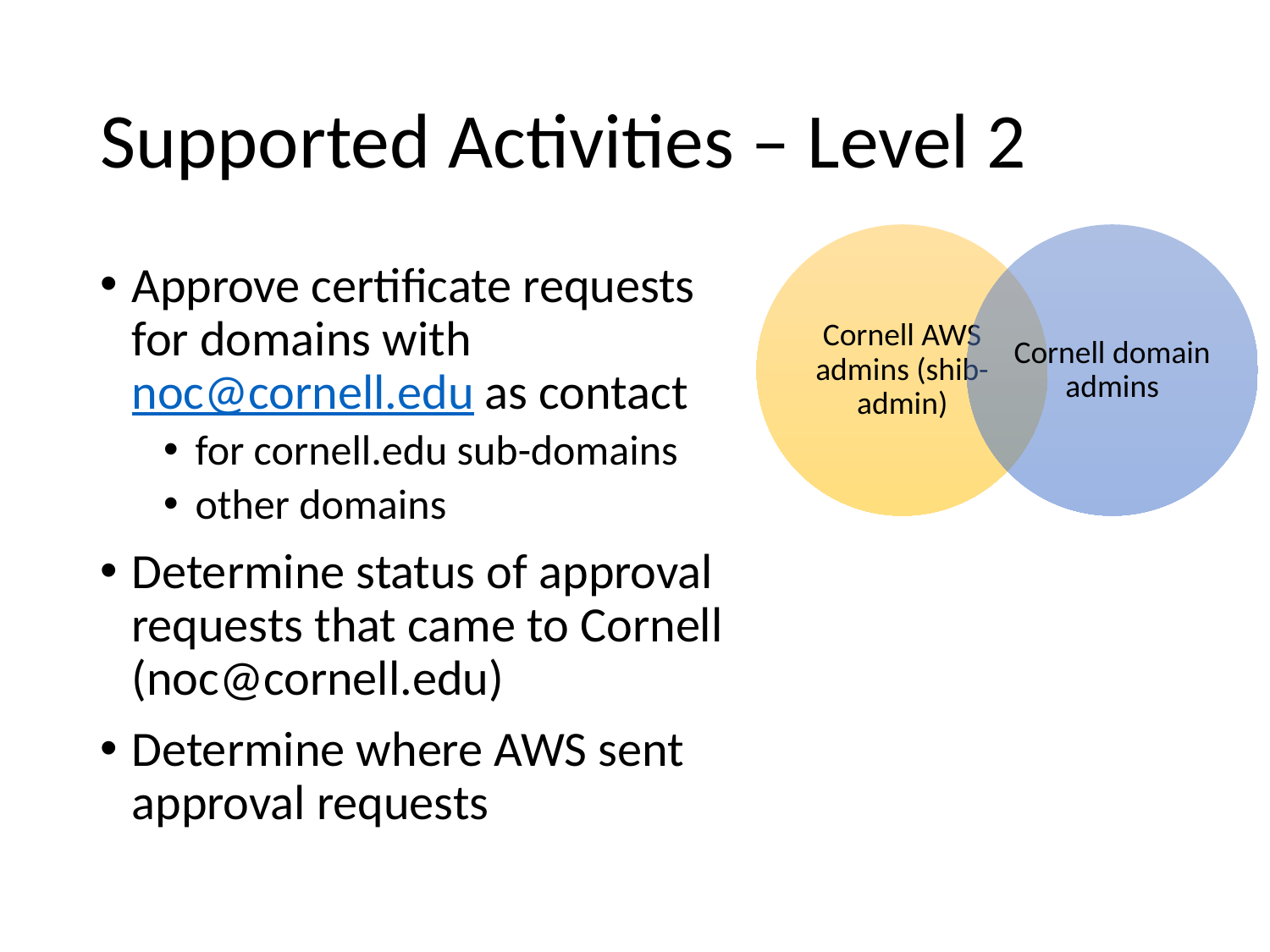

# Supported Activities – Level 2
Cornell AWS admins (shib-admin)
Cornell domain admins
Approve certificate requests for domains with noc@cornell.edu as contact
for cornell.edu sub-domains
other domains
Determine status of approval requests that came to Cornell (noc@cornell.edu)
Determine where AWS sent approval requests